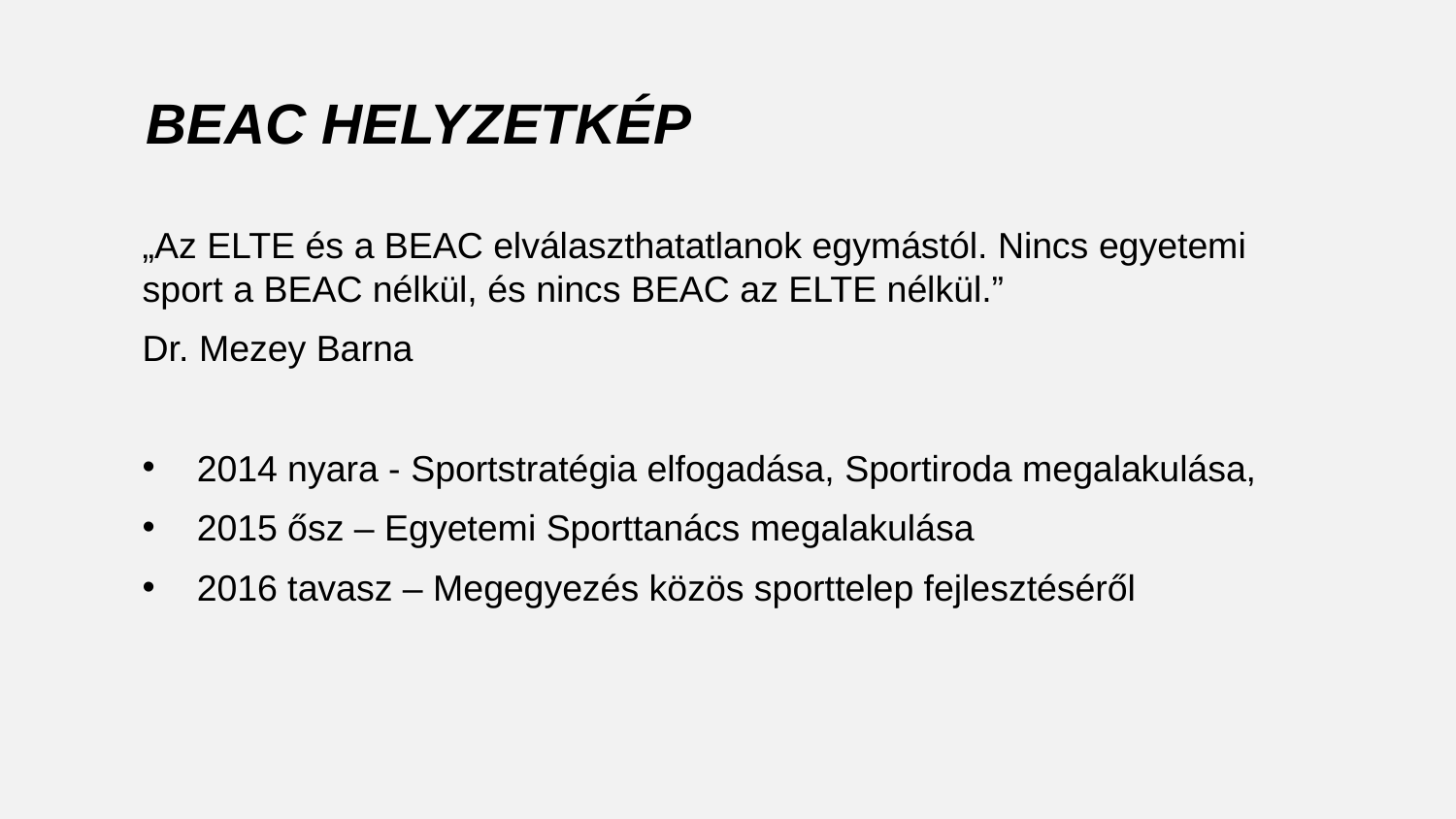

# BEAC Helyzetkép
„Az ELTE és a BEAC elválaszthatatlanok egymástól. Nincs egyetemi sport a BEAC nélkül, és nincs BEAC az ELTE nélkül.”
Dr. Mezey Barna

2014 nyara - Sportstratégia elfogadása, Sportiroda megalakulása,
2015 ősz – Egyetemi Sporttanács megalakulása
2016 tavasz – Megegyezés közös sporttelep fejlesztéséről